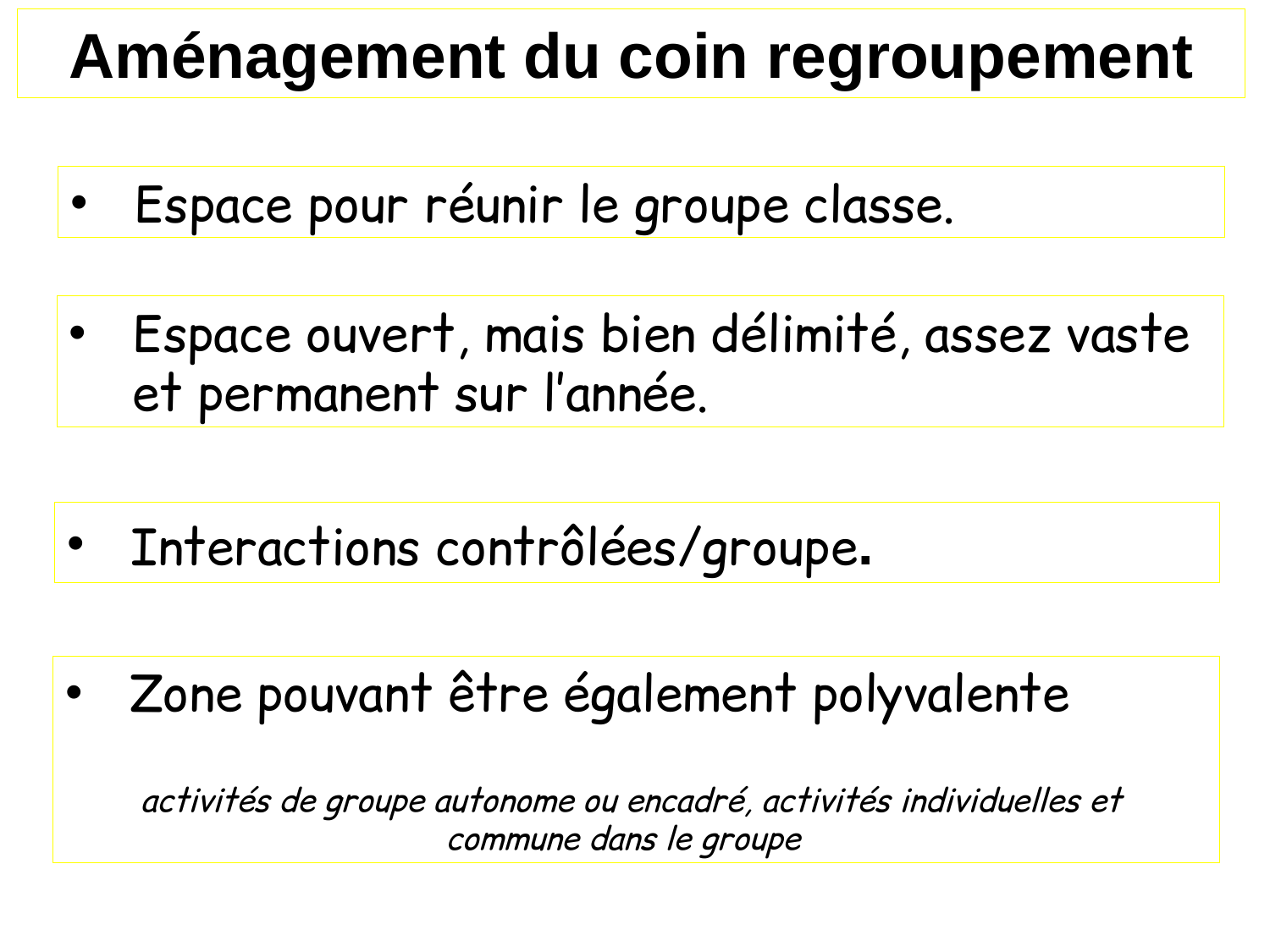

Aménagement du coin regroupement
Espace pour réunir le groupe classe.
Espace ouvert, mais bien délimité, assez vaste et permanent sur l’année.
Interactions contrôlées/groupe.
Zone pouvant être également polyvalente

activités de groupe autonome ou encadré, activités individuelles et
commune dans le groupe